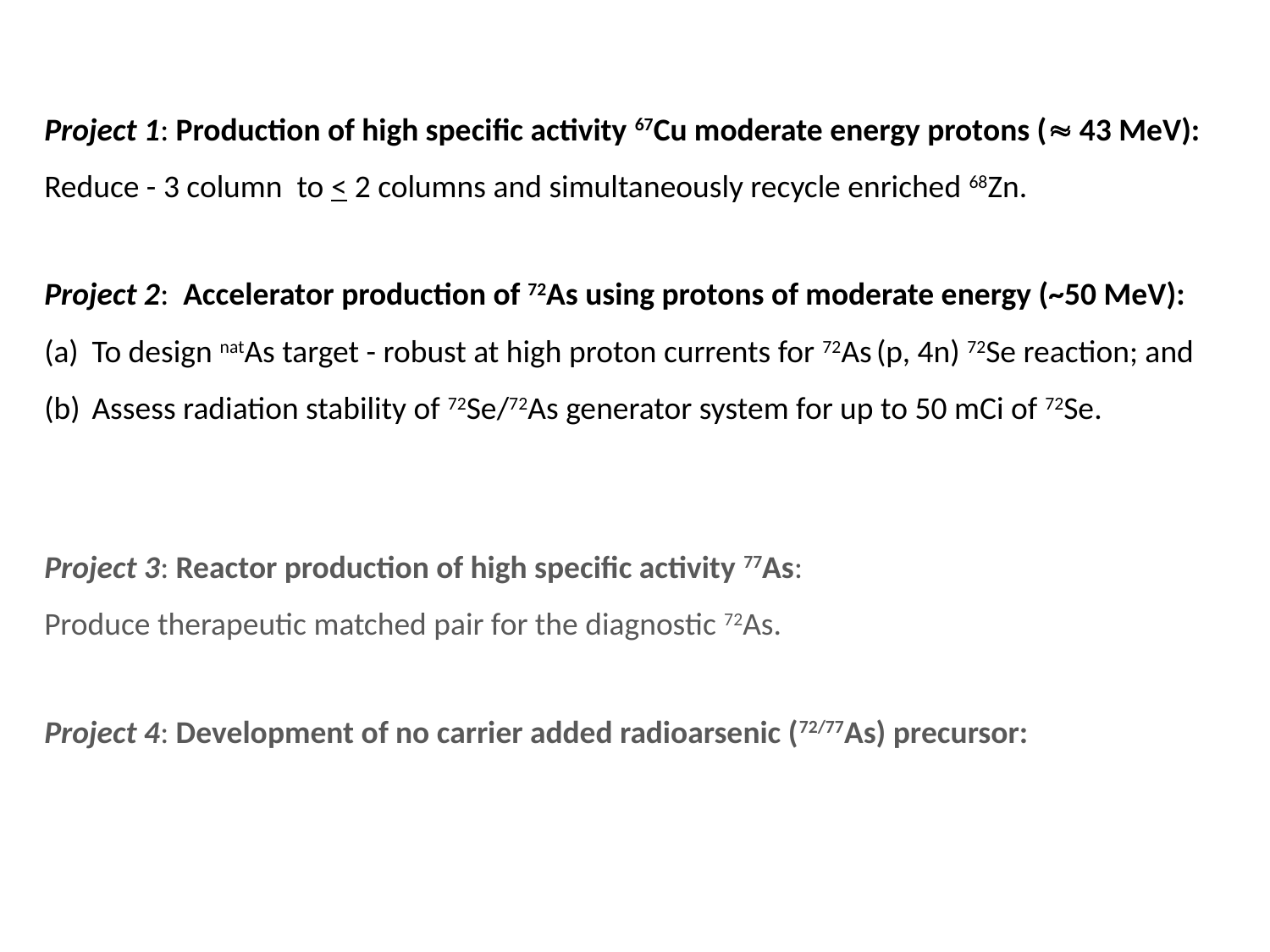

Project 1: Production of high specific activity 67Cu moderate energy protons (≈ 43 MeV):
Reduce - 3 column  to < 2 columns and simultaneously recycle enriched 68Zn.

Project 2:  Accelerator production of 72As using protons of moderate energy (~50 MeV):
To design natAs target - robust at high proton currents for 72As (p, 4n) 72Se reaction; and
Assess radiation stability of 72Se/72As generator system for up to 50 mCi of 72Se.

Project 3: Reactor production of high specific activity 77As:
Produce therapeutic matched pair for the diagnostic 72As.

Project 4: Development of no carrier added radioarsenic (72/77As) precursor: